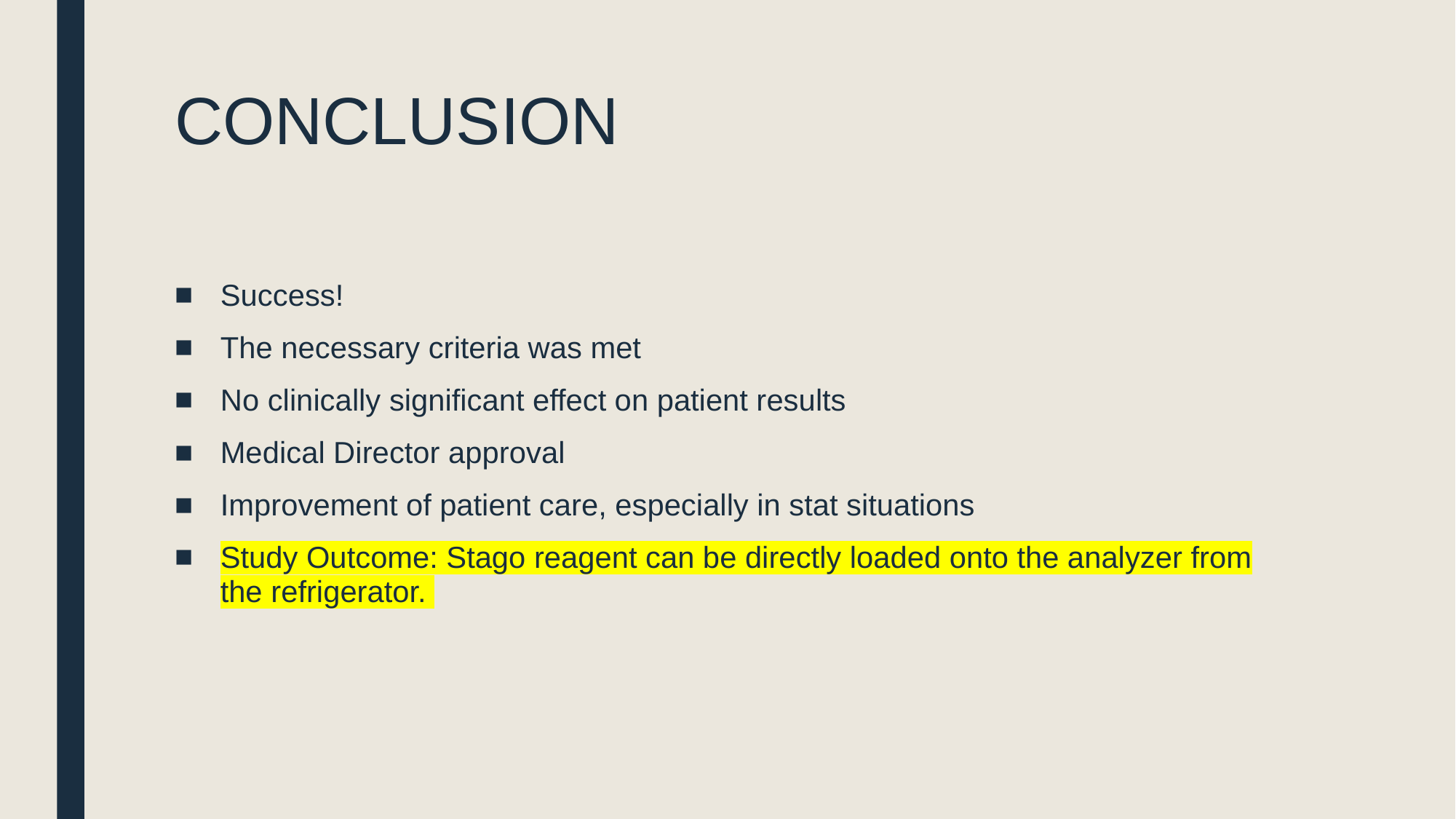

# CONCLUSION
Success!
The necessary criteria was met
No clinically significant effect on patient results
Medical Director approval
Improvement of patient care, especially in stat situations
Study Outcome: Stago reagent can be directly loaded onto the analyzer from the refrigerator.